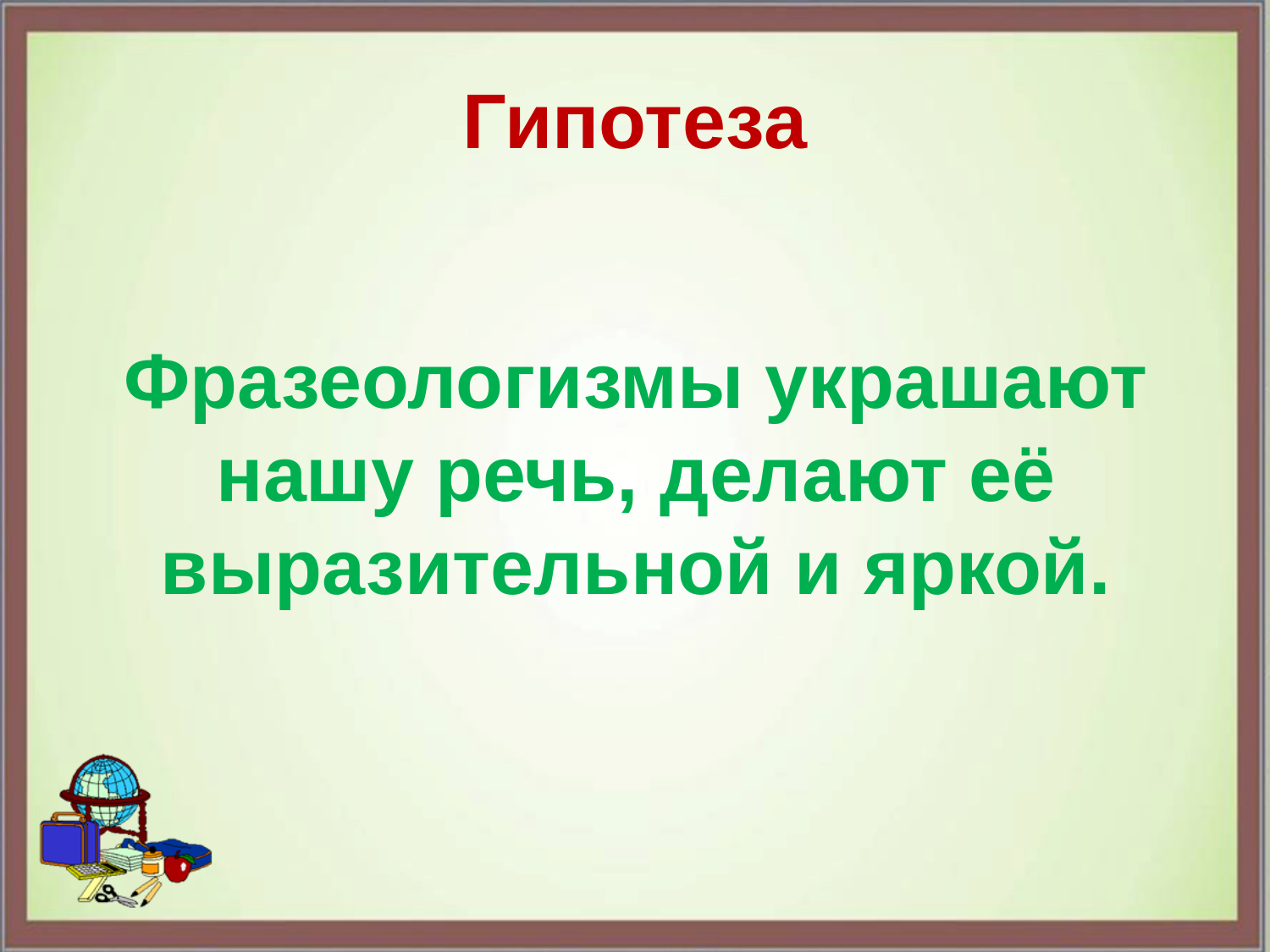

# Гипотеза
Фразеологизмы украшают нашу речь, делают её выразительной и яркой.